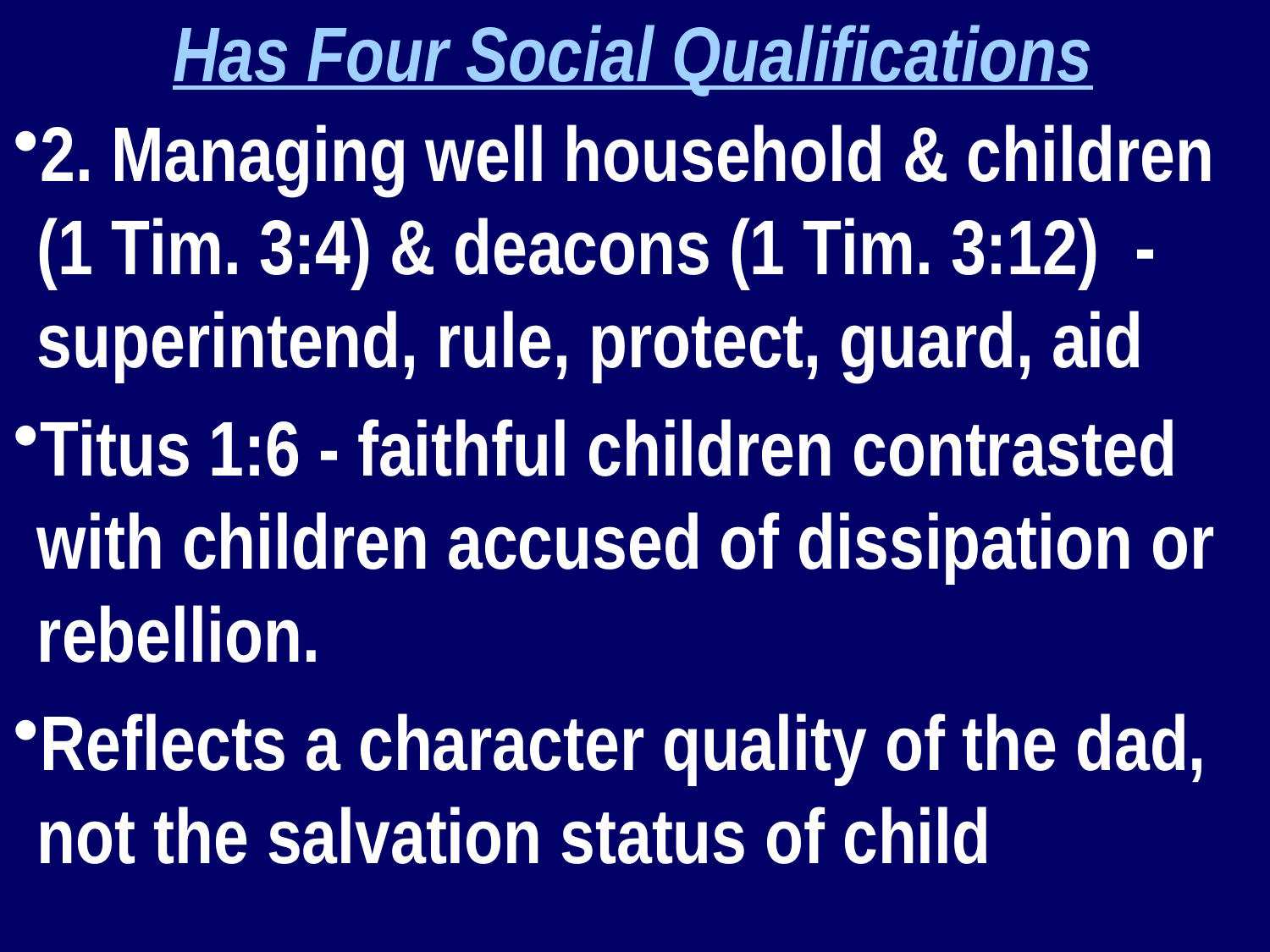

Has Four Social Qualifications
2. Managing well household & children (1 Tim. 3:4) & deacons (1 Tim. 3:12)  - superintend, rule, protect, guard, aid
Titus 1:6 - faithful children contrasted with children accused of dissipation or rebellion.
Reflects a character quality of the dad, not the salvation status of child